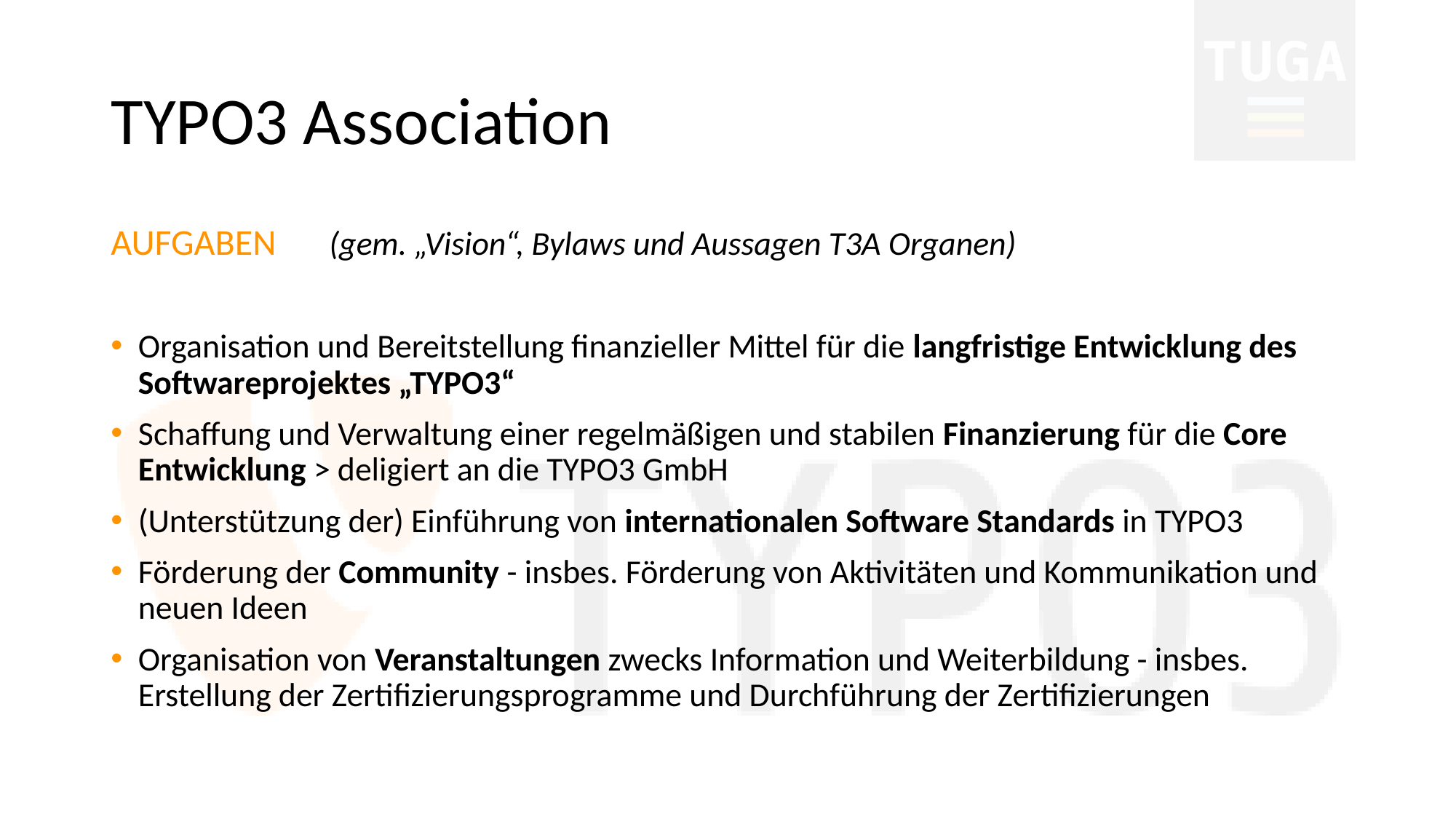

# TYPO3 Association
AUFGABEN	(gem. „Vision“, Bylaws und Aussagen T3A Organen)

Organisation und Bereitstellung finanzieller Mittel für die langfristige Entwicklung des Softwareprojektes „TYPO3“
Schaffung und Verwaltung einer regelmäßigen und stabilen Finanzierung für die Core Entwicklung > deligiert an die TYPO3 GmbH
(Unterstützung der) Einführung von internationalen Software Standards in TYPO3
Förderung der Community - insbes. Förderung von Aktivitäten und Kommunikation und neuen Ideen
Organisation von Veranstaltungen zwecks Information und Weiterbildung - insbes. Erstellung der Zertifizierungsprogramme und Durchführung der Zertifizierungen